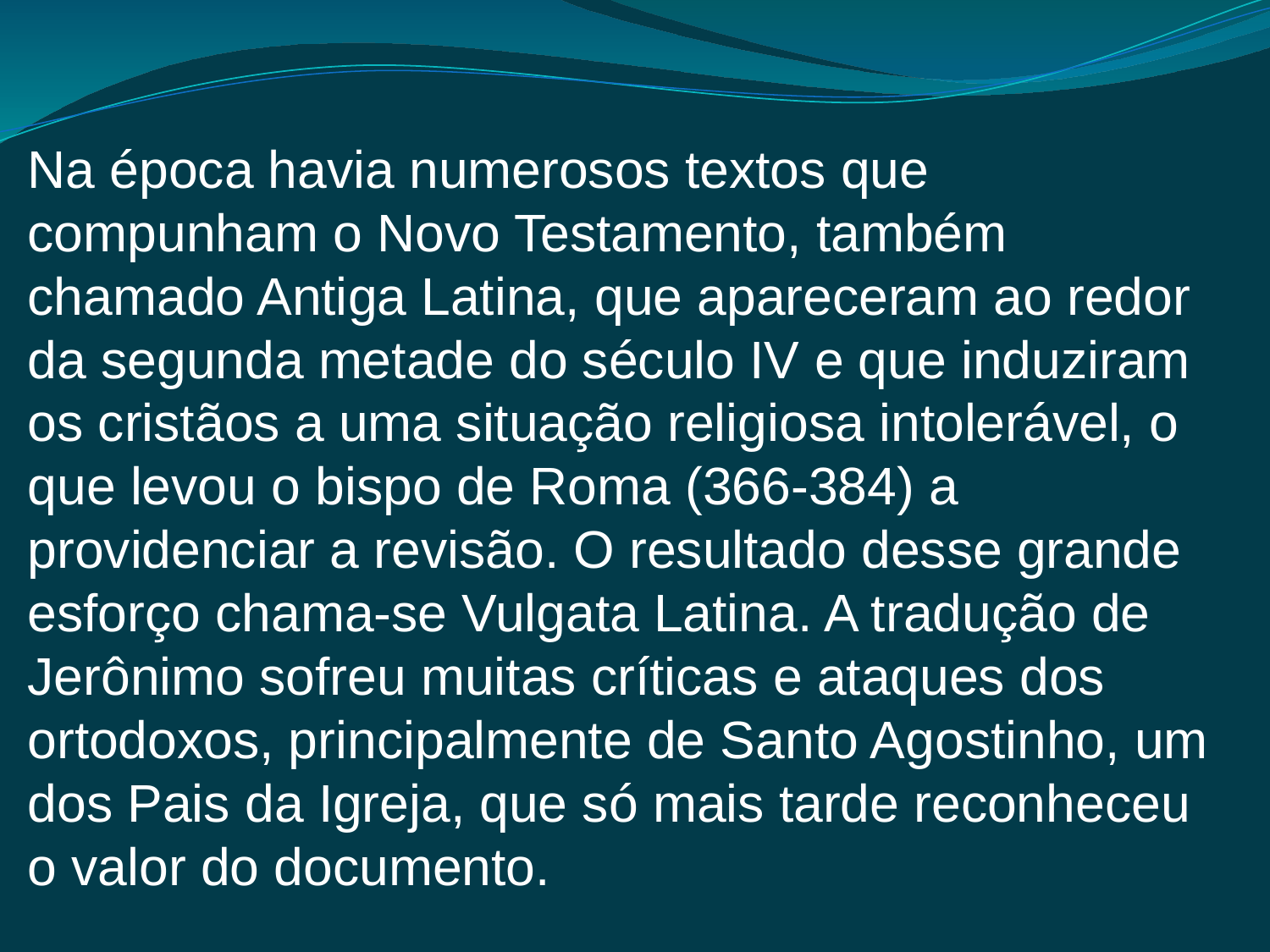

Na época havia numerosos textos que compunham o Novo Testamento, também chamado Antiga Latina, que apareceram ao redor da segunda metade do século IV e que induziram os cristãos a uma situação religiosa intolerável, o que levou o bispo de Roma (366-384) a providenciar a revisão. O resultado desse grande esforço chama-se Vulgata Latina. A tradução de Jerônimo sofreu muitas críticas e ataques dos ortodoxos, principalmente de Santo Agostinho, um dos Pais da Igreja, que só mais tarde reconheceu o valor do documento.